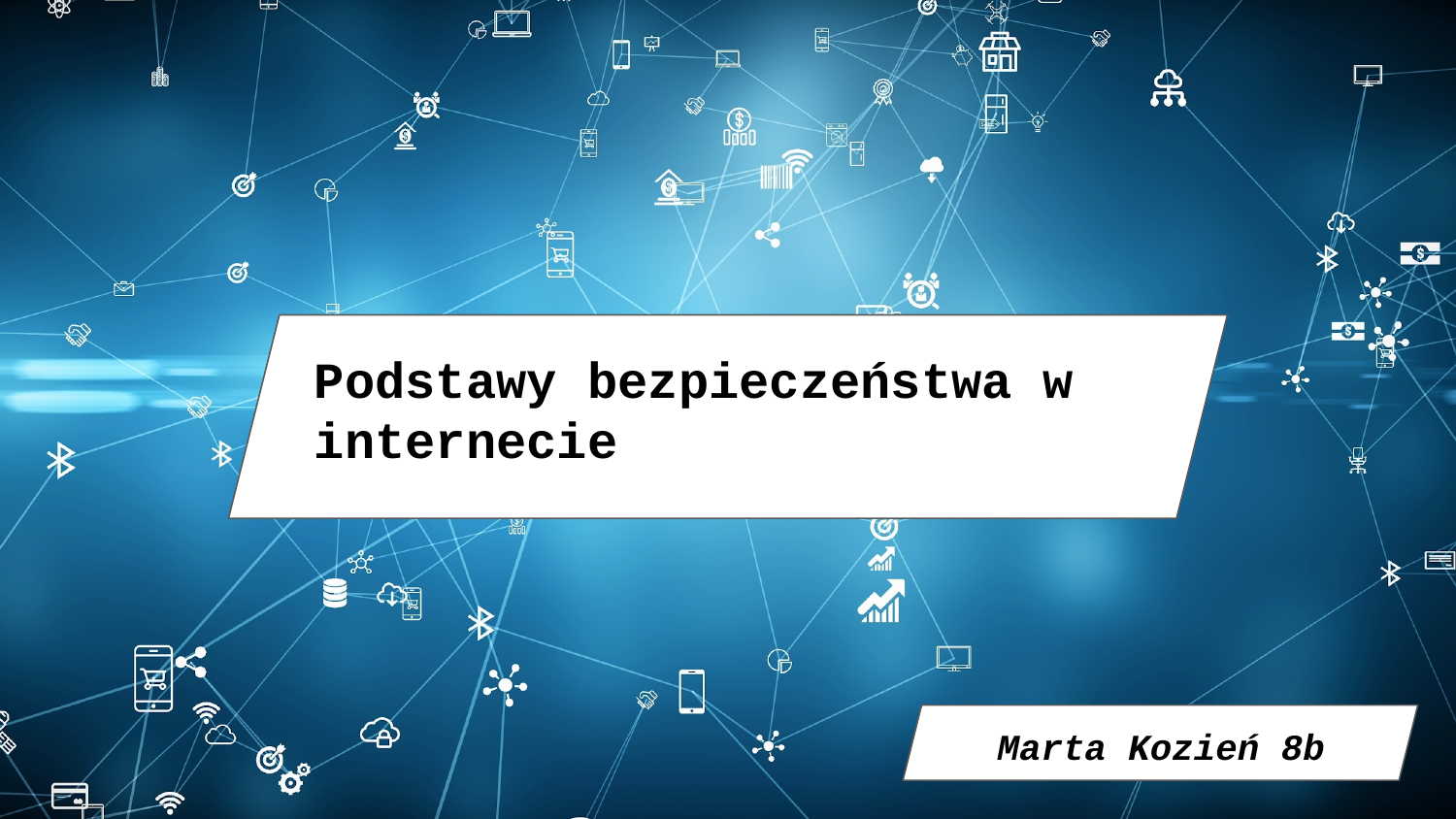

Podstawy bezpieczeństwa w internecie

Marta Kozień 8b